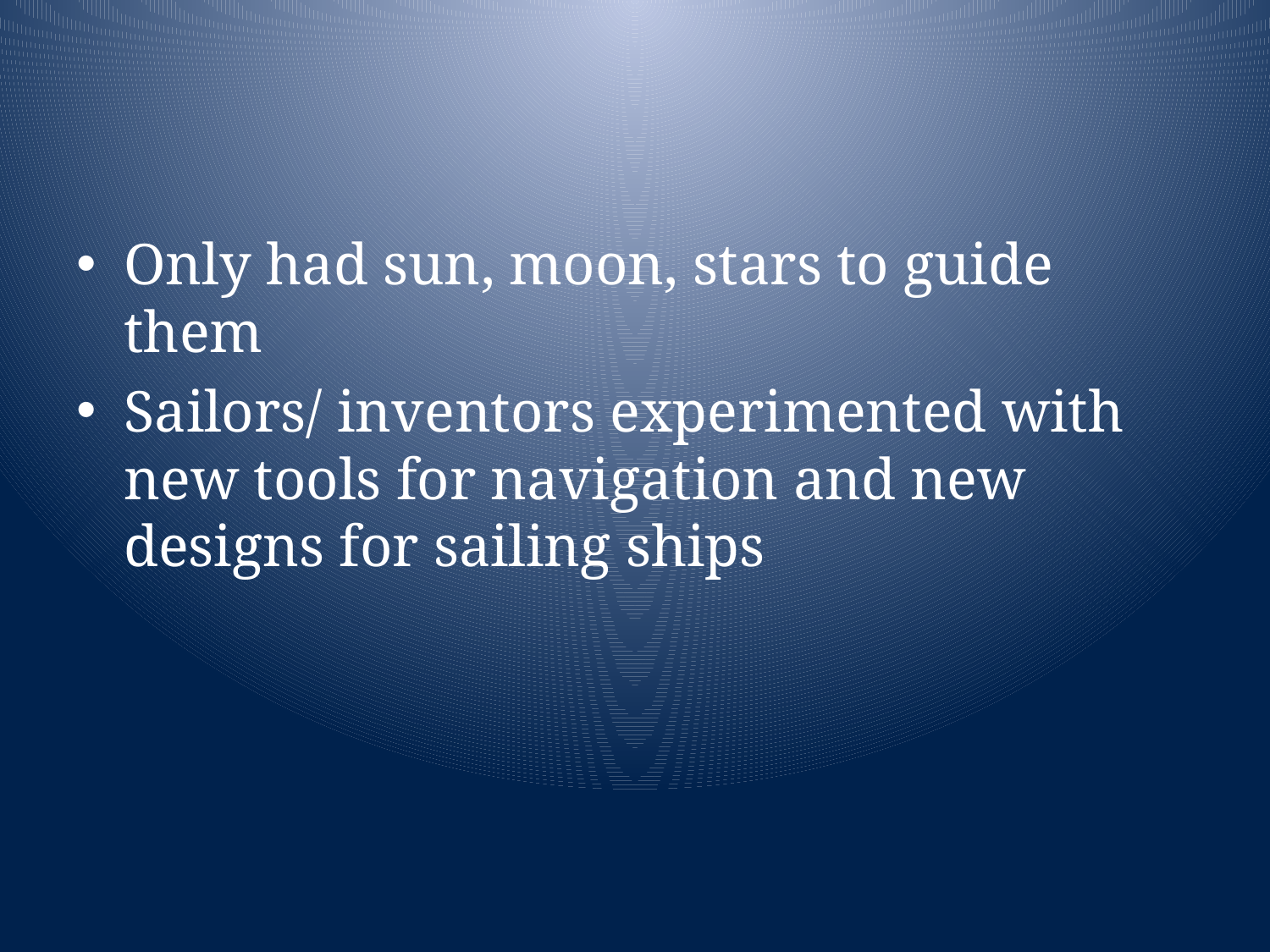

#
Only had sun, moon, stars to guide them
Sailors/ inventors experimented with new tools for navigation and new designs for sailing ships